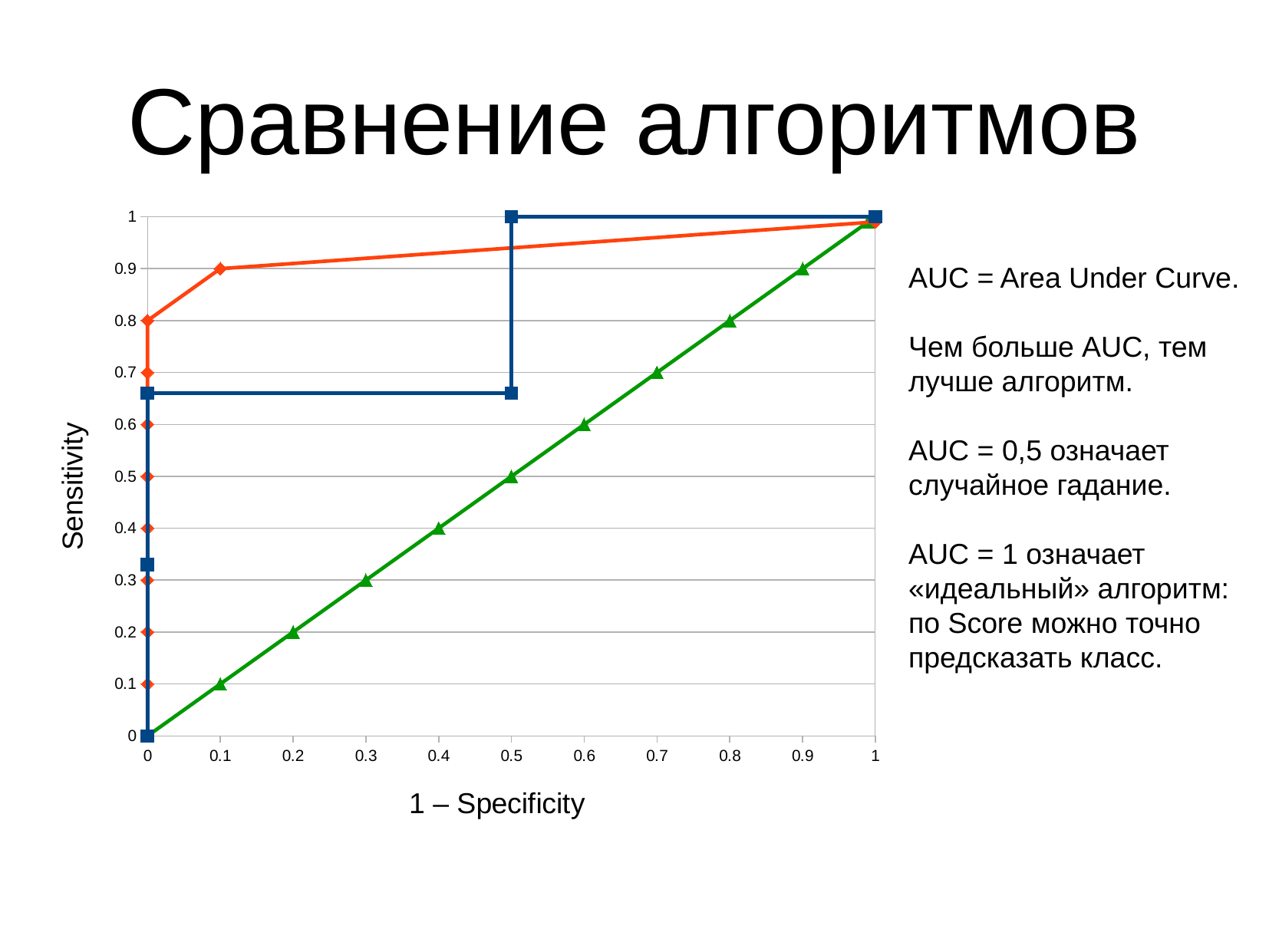

Сравнение алгоритмов

### Chart

| Category | 1-Specificity (FDR, FPR) | Столбец B | Столбец B |
|---|---|---|---|
AUC = Area Under Curve.

Чем больше AUC, тем лучше алгоритм.

AUC = 0,5 означает случайное гадание.

AUC = 1 означает «идеальный» алгоритм: по Score можно точно предсказать класс.